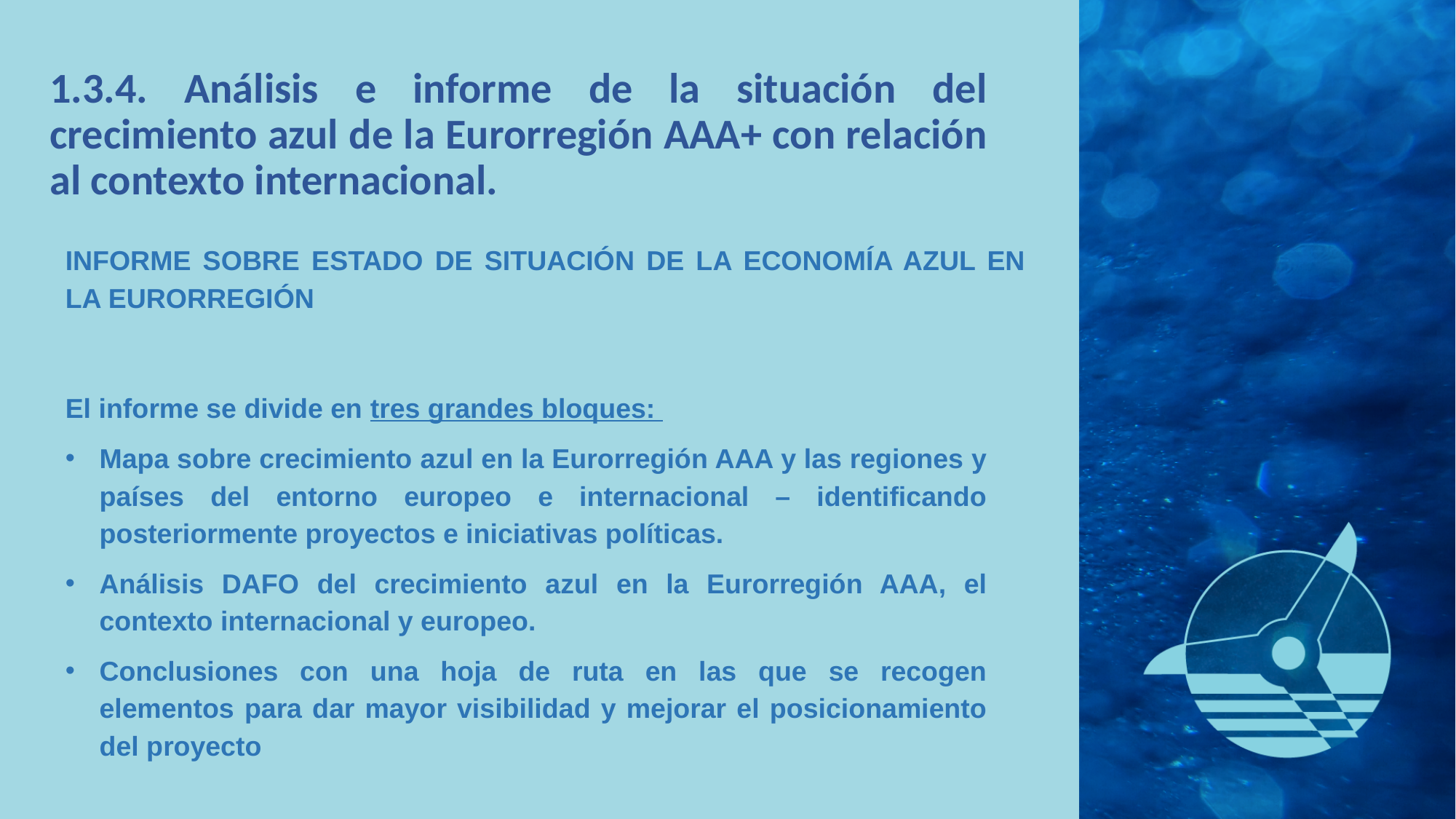

1.3.4. Análisis e informe de la situación del crecimiento azul de la Eurorregión AAA+ con relación al contexto internacional.
INFORME SOBRE ESTADO DE SITUACIÓN DE LA ECONOMÍA AZUL EN LA EURORREGIÓN
El informe se divide en tres grandes bloques:
Mapa sobre crecimiento azul en la Eurorregión AAA y las regiones y países del entorno europeo e internacional – identificando posteriormente proyectos e iniciativas políticas.
Análisis DAFO del crecimiento azul en la Eurorregión AAA, el contexto internacional y europeo.
Conclusiones con una hoja de ruta en las que se recogen elementos para dar mayor visibilidad y mejorar el posicionamiento del proyecto